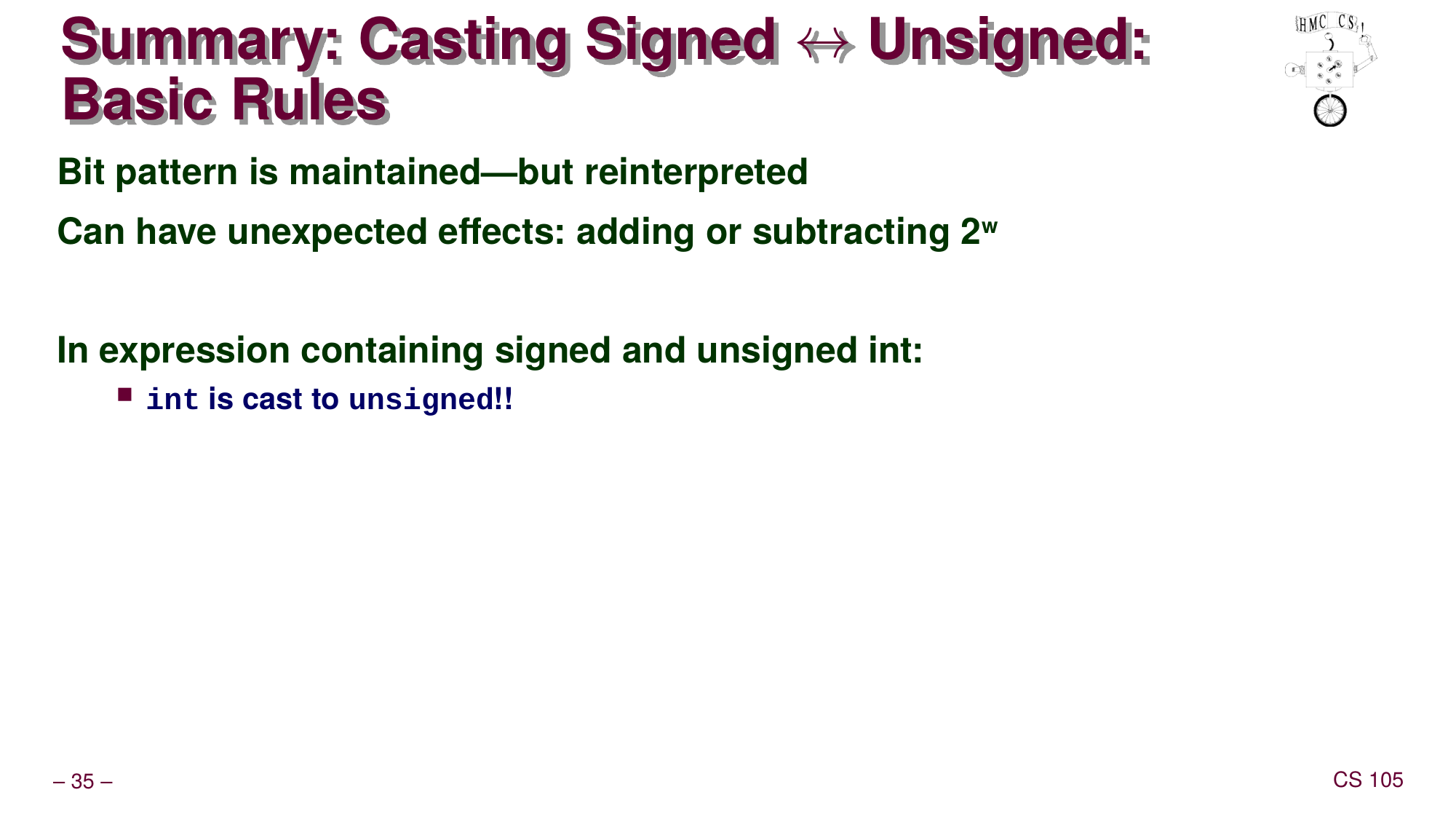

# Summary: Casting Signed ↔ Unsigned: Basic Rules
Bit pattern is maintained—but reinterpreted
Can have unexpected effects: adding or subtracting 2w

In expression containing signed and unsigned int:
int is cast to unsigned!!